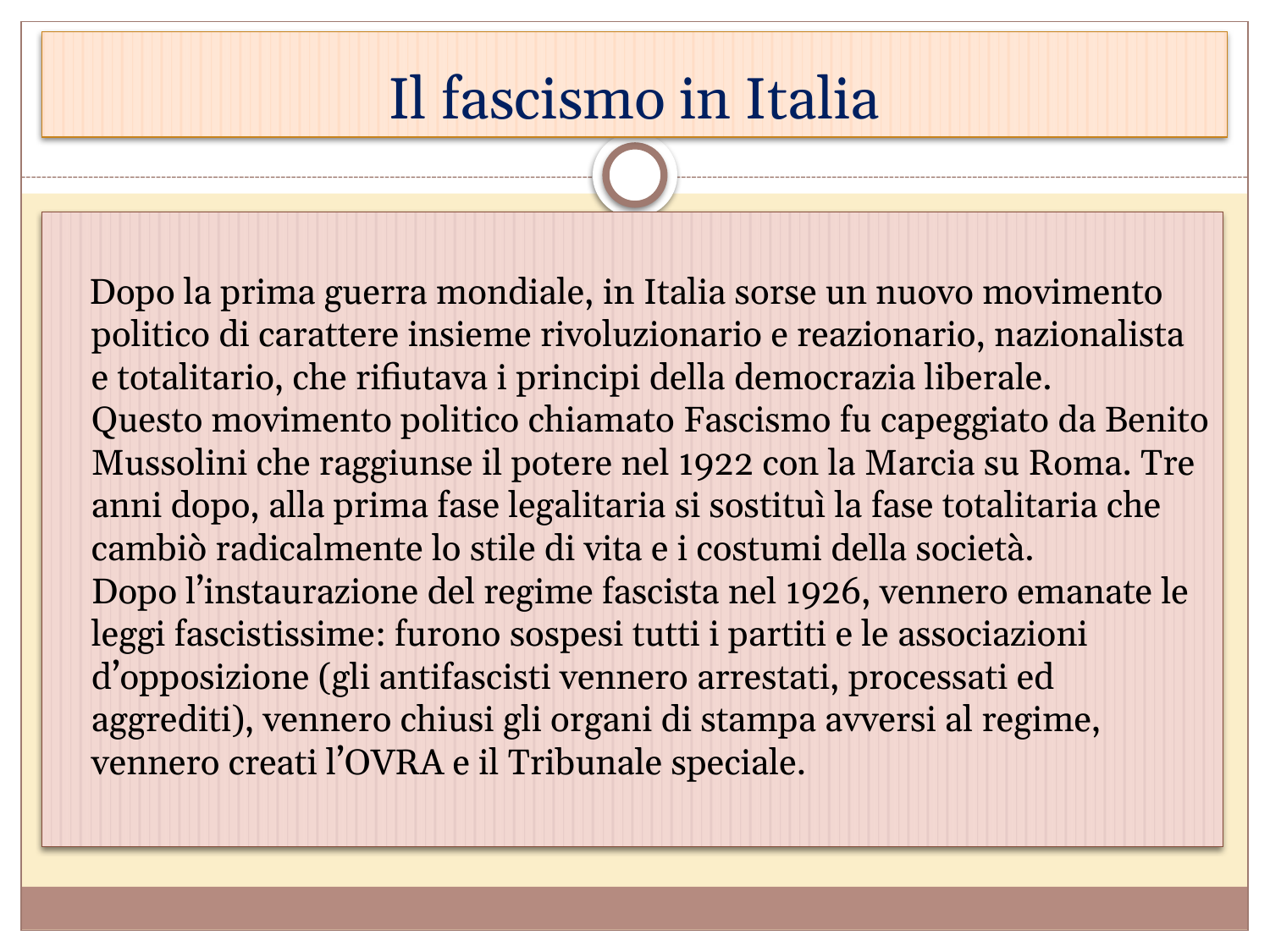

# Il fascismo in Italia

    Dopo la prima guerra mondiale, in Italia sorse un nuovo movimento politico di carattere insieme rivoluzionario e reazionario, nazionalista e totalitario, che rifiutava i principi della democrazia liberale.
Questo movimento politico chiamato Fascismo fu capeggiato da Benito Mussolini che raggiunse il potere nel 1922 con la Marcia su Roma. Tre anni dopo, alla prima fase legalitaria si sostituì la fase totalitaria che cambiò radicalmente lo stile di vita e i costumi della società. 
Dopo l’instaurazione del regime fascista nel 1926, vennero emanate le leggi fascistissime: furono sospesi tutti i partiti e le associazioni d’opposizione (gli antifascisti vennero arrestati, processati ed aggrediti), vennero chiusi gli organi di stampa avversi al regime, vennero creati l’OVRA e il Tribunale speciale.